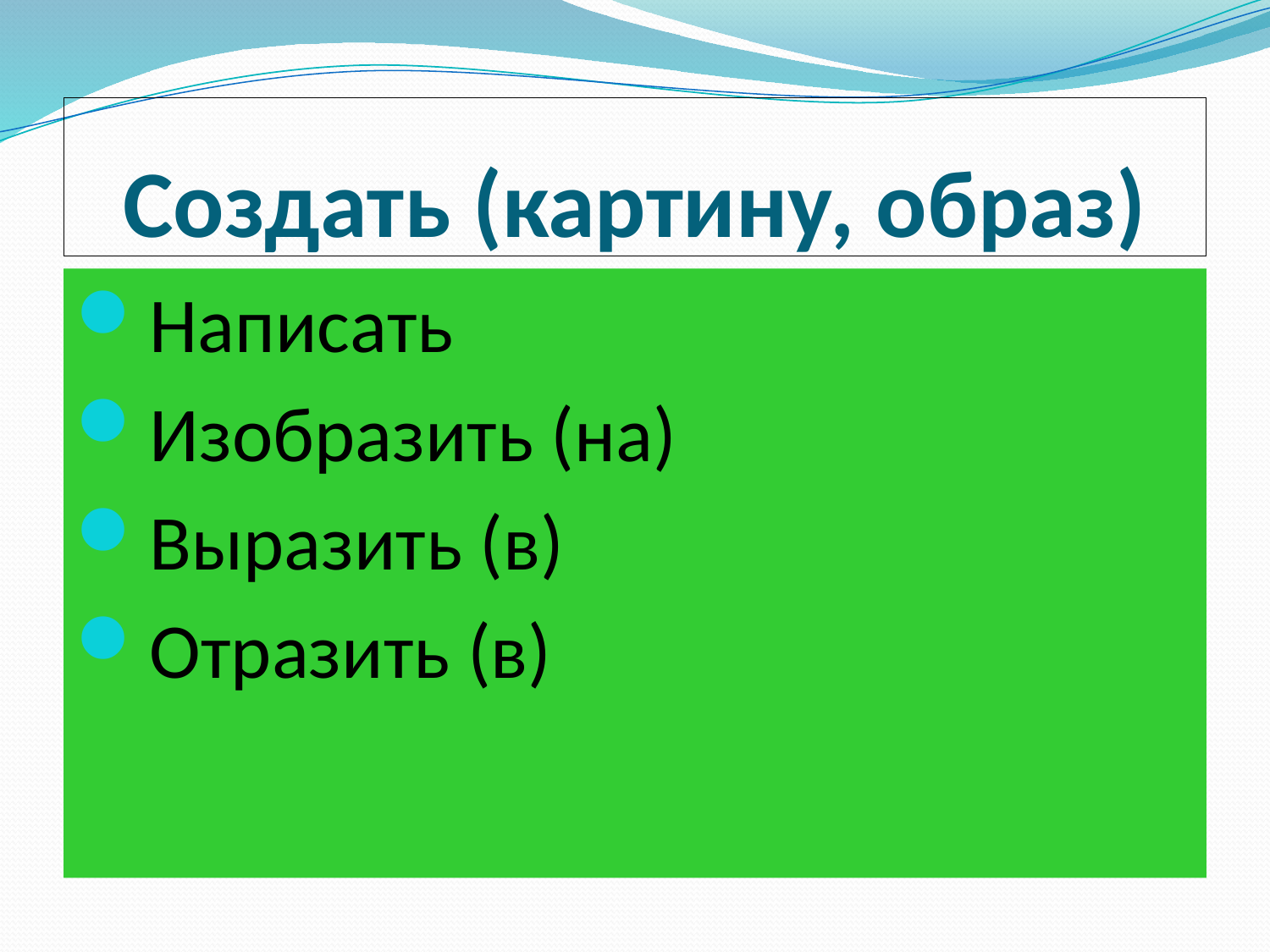

# Создать (картину, образ)
Написать
Изобразить (на)
Выразить (в)
Отразить (в)